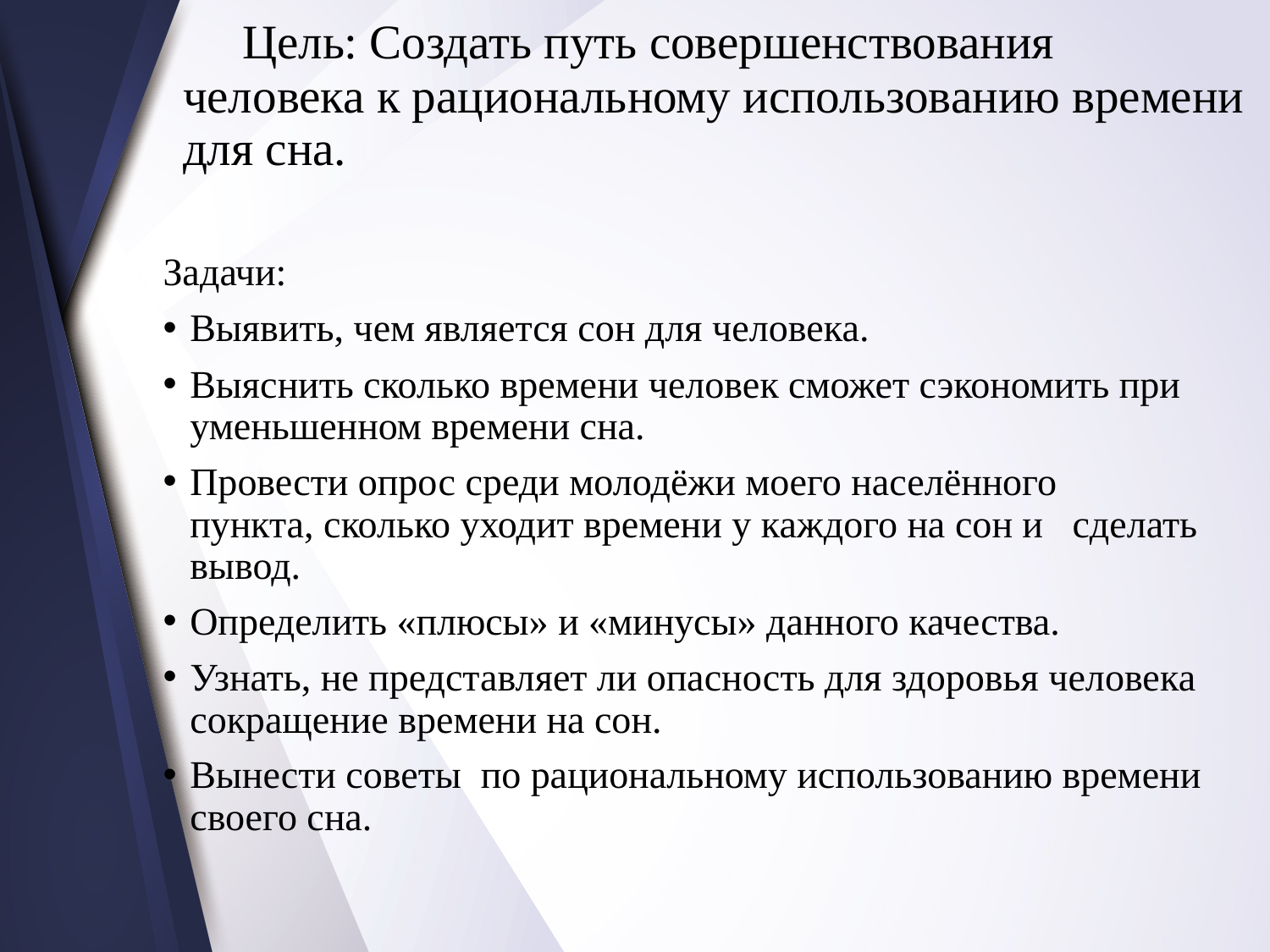

# Цель: Создать путь совершенствования        человека к рациональному использованию времени для сна.
Задачи:
Выявить, чем является сон для человека.
Выяснить сколько времени человек сможет сэкономить при уменьшенном времени сна.
Провести опрос среди молодёжи моего населённого               пункта, сколько уходит времени у каждого на сон и   сделать вывод.
Определить «плюсы» и «минусы» данного качества.
Узнать, не представляет ли опасность для здоровья человека сокращение времени на сон.
Вынести советы  по рациональному использованию времени своего сна.